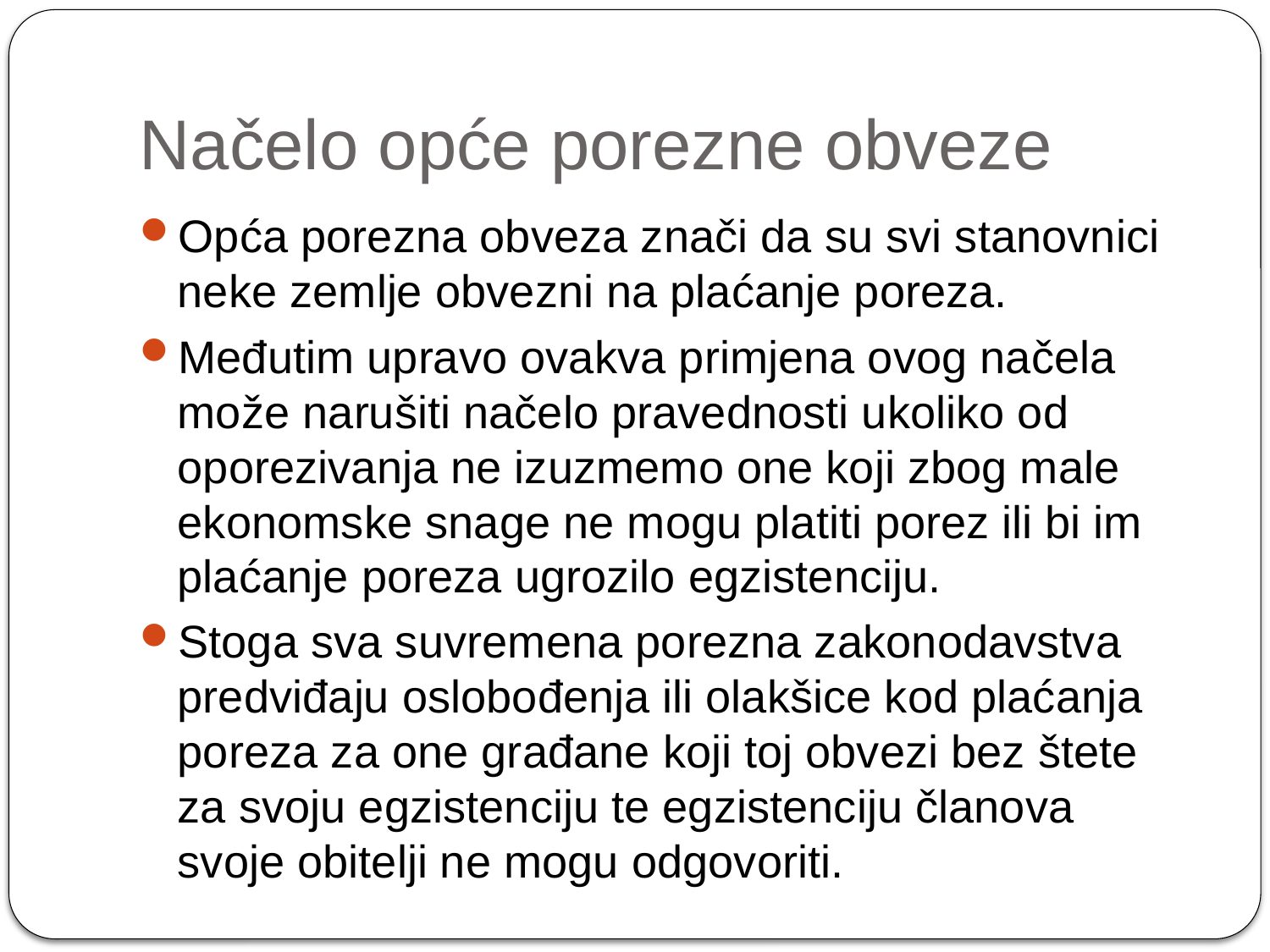

# Načelo opće porezne obveze
Opća porezna obveza znači da su svi stanovnici neke zemlje obvezni na plaćanje poreza.
Međutim upravo ovakva primjena ovog načela može narušiti načelo pravednosti ukoliko od oporezivanja ne izuzmemo one koji zbog male ekonomske snage ne mogu platiti porez ili bi im plaćanje poreza ugrozilo egzistenciju.
Stoga sva suvremena porezna zakonodavstva predviđaju oslobođenja ili olakšice kod plaćanja poreza za one građane koji toj obvezi bez štete za svoju egzistenciju te egzistenciju članova svoje obitelji ne mogu odgovoriti.